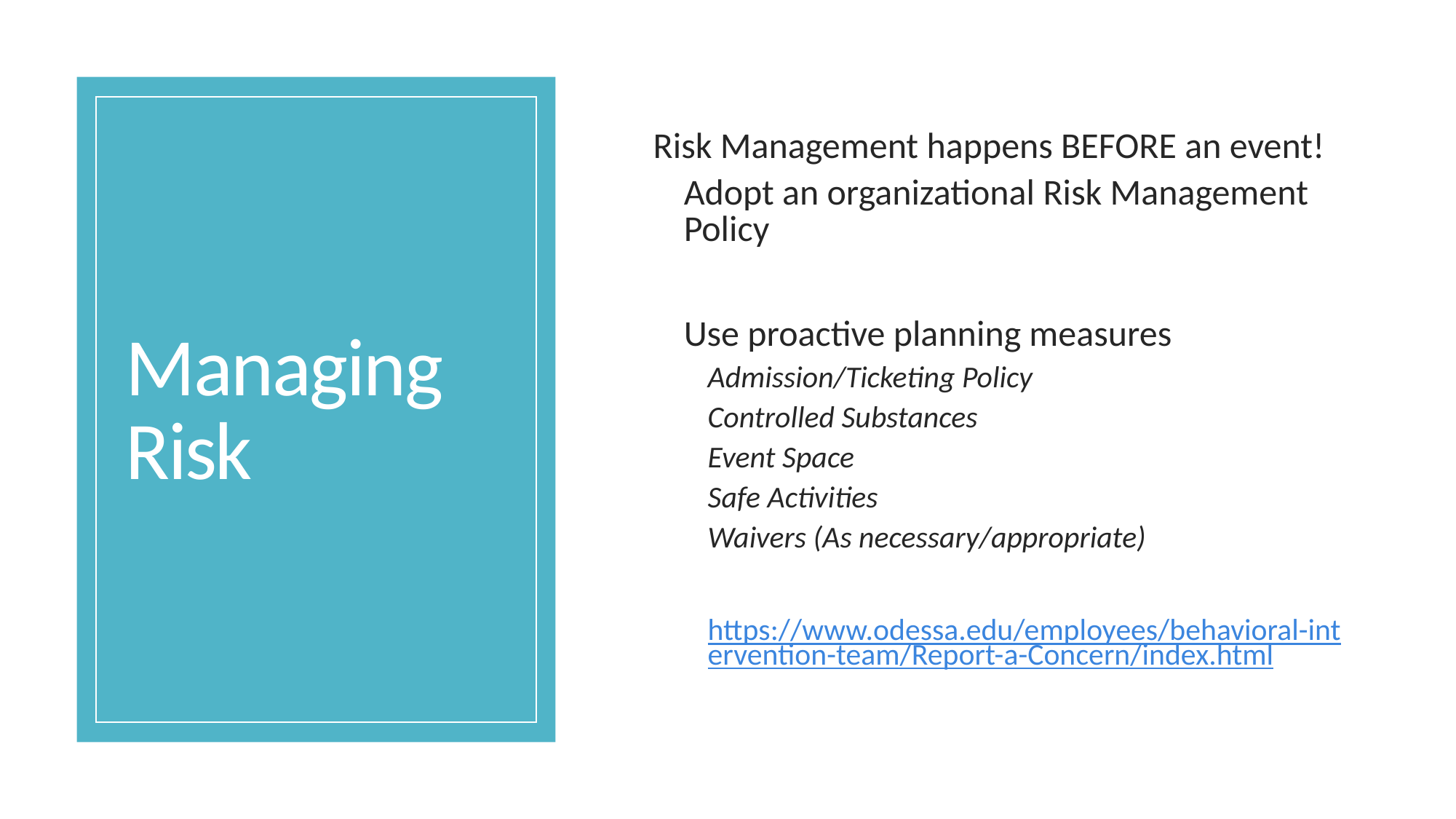

# Managing Risk
Risk Management happens BEFORE an event!
Adopt an organizational Risk Management Policy

Use proactive planning measures
Admission/Ticketing Policy
Controlled Substances
Event Space
Safe Activities
Waivers (As necessary/appropriate)

https://www.odessa.edu/employees/behavioral-intervention-team/Report-a-Concern/index.html